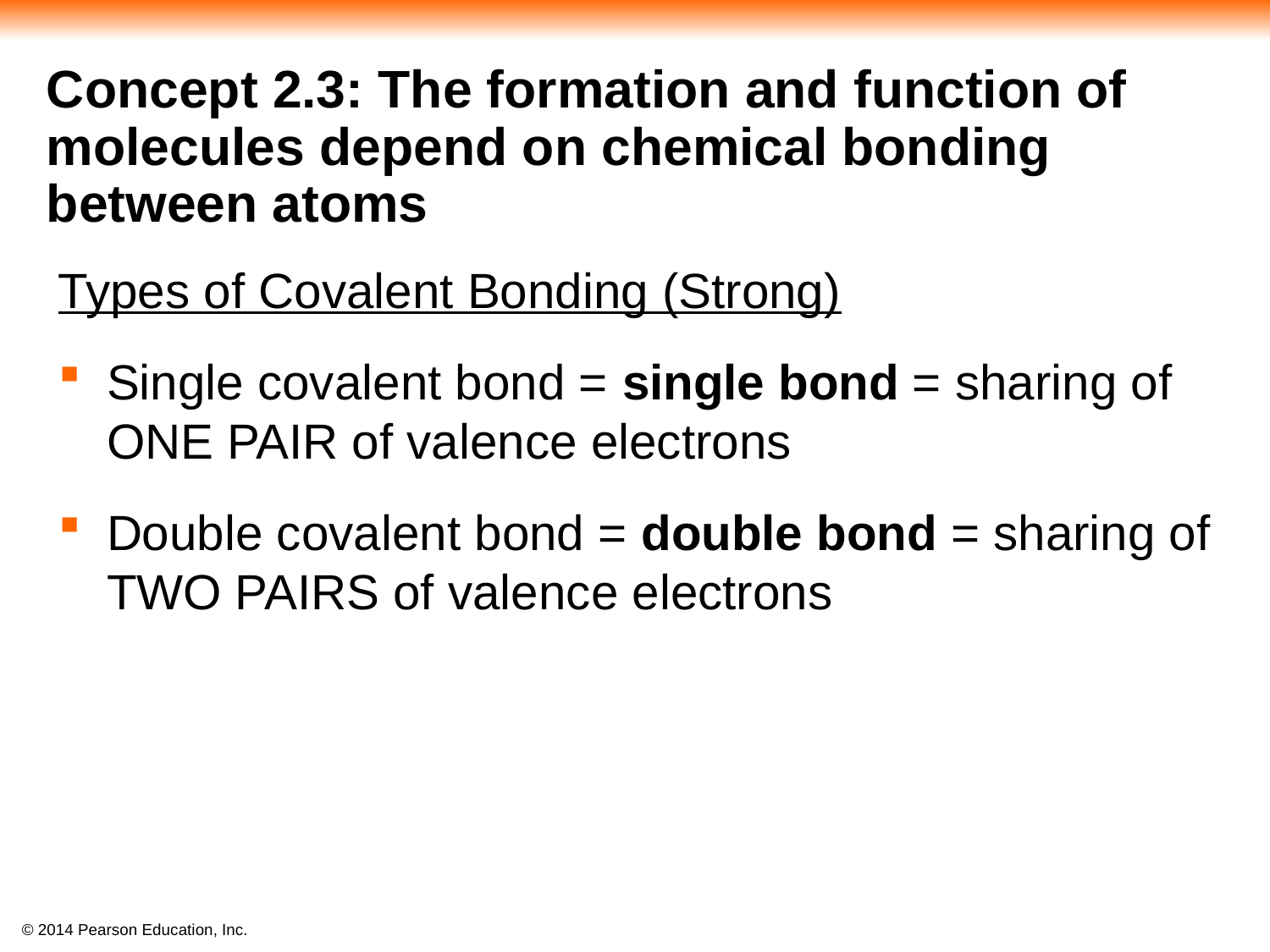

#
Concept 2.3: The formation and function of molecules depend on chemical bonding between atoms
Types of Covalent Bonding (Strong)
Single covalent bond = single bond = sharing of ONE PAIR of valence electrons
Double covalent bond = double bond = sharing of TWO PAIRS of valence electrons